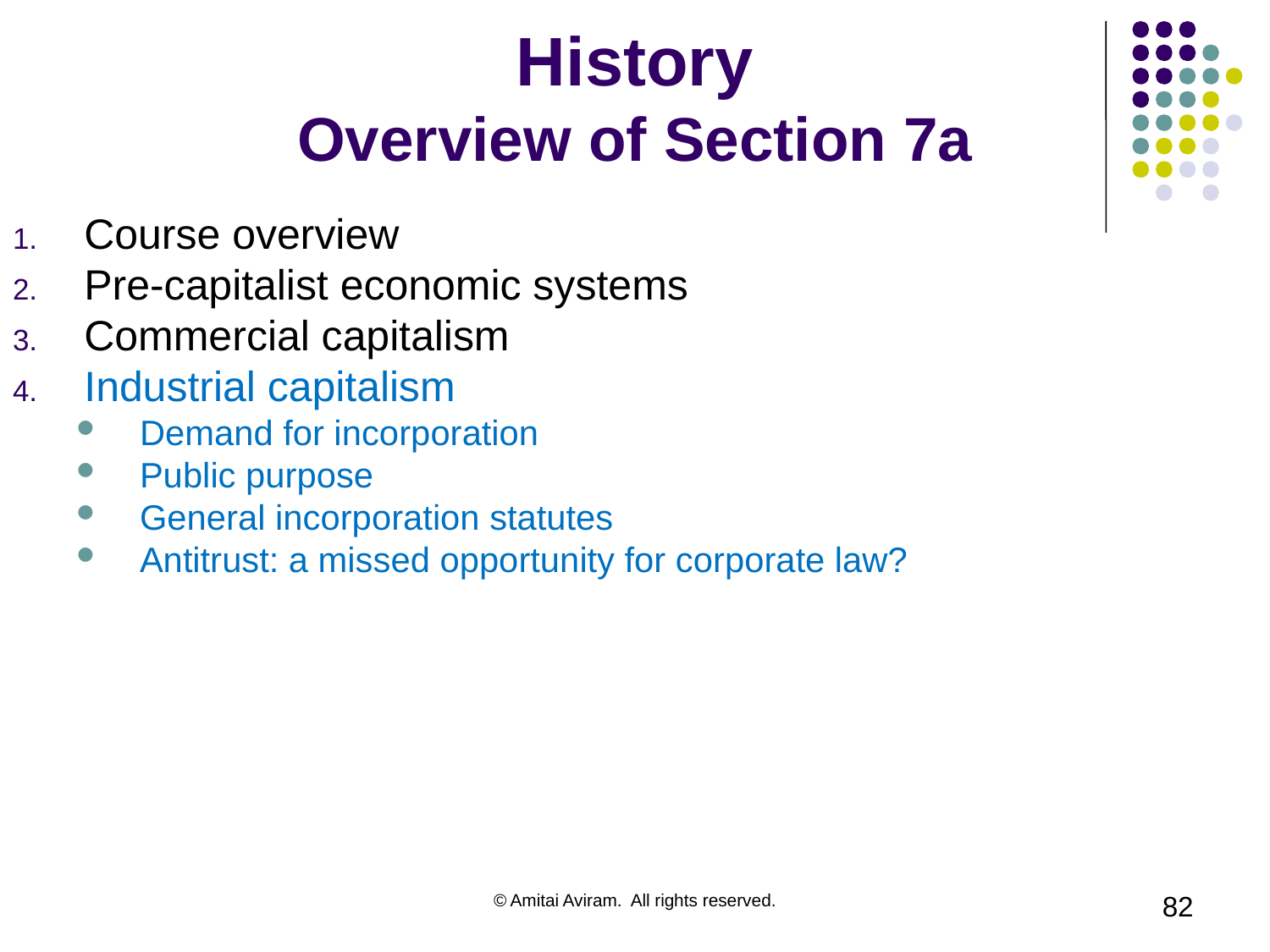

# History Overview of Section 7a
Course overview
Pre-capitalist economic systems
Commercial capitalism
Industrial capitalism
Demand for incorporation
Public purpose
General incorporation statutes
Antitrust: a missed opportunity for corporate law?
© Amitai Aviram.  All rights reserved.
82